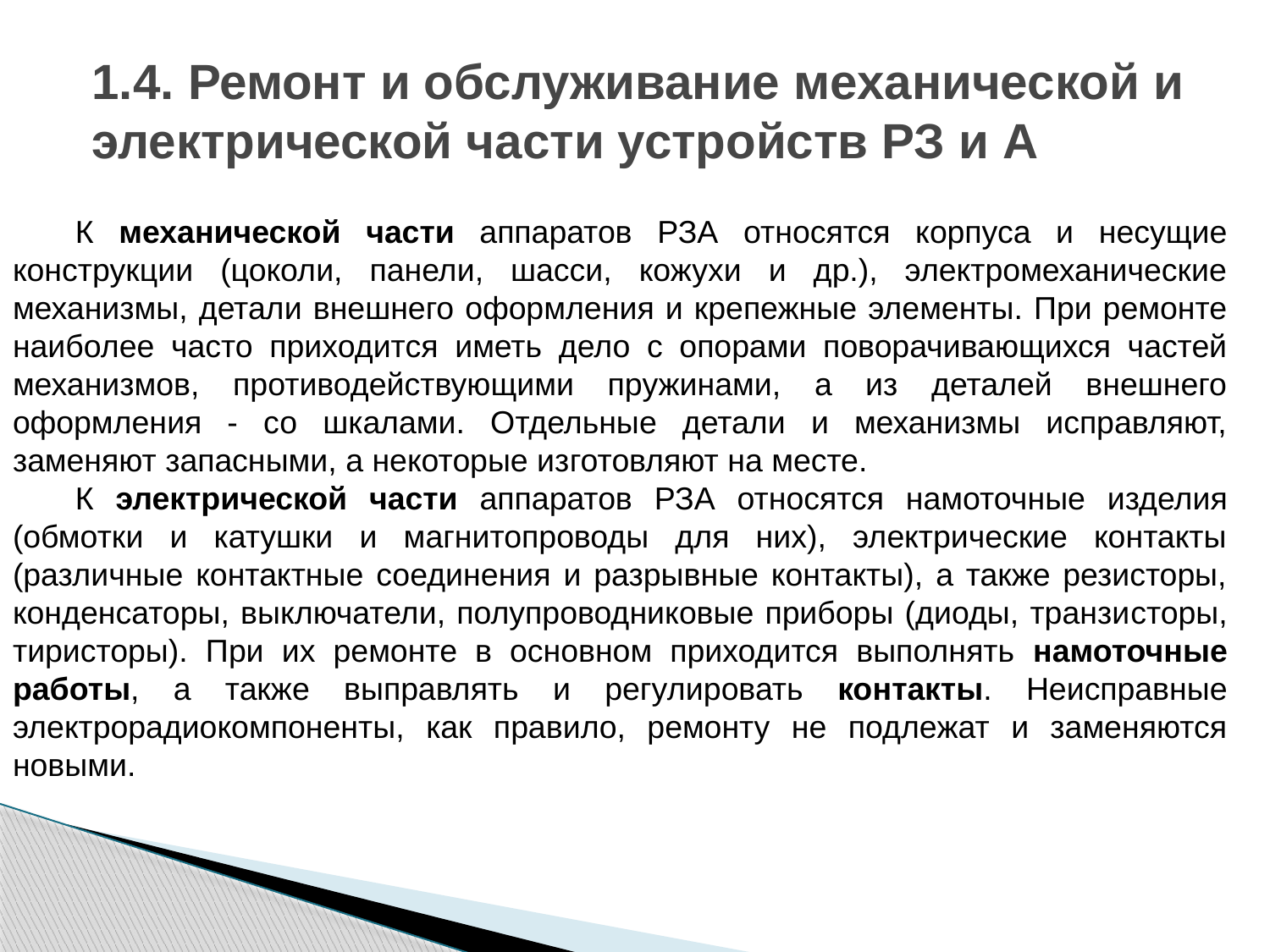

# 1.4. Ремонт и обслуживание механической и электрической части устройств РЗ и А
К механической части аппаратов РЗА относятся корпуса и несущие конструкции (цоколи, панели, шасси, кожухи и др.), электромеханические механизмы, детали внешнего оформления и крепежные элементы. При ремонте наиболее часто при­ходится иметь дело с опорами поворачивающихся частей механизмов, противодействующими пружинами, а из деталей внешнего оформления - со шкалами. Отдельные детали и механизмы исправляют, заменяют запасными, а некоторые из­готовляют на месте.
К электрической части аппаратов РЗА относятся намоточ­ные изделия (обмотки и катушки и магнитопроводы для них), электрические контакты (различные контактные соединения и разрывные контакты), а также резисторы, конденсаторы, выключатели, полупроводниковые приборы (диоды, транзи­сторы, тиристоры). При их ремонте в основном приходится выполнять намоточные работы, а также выправлять и регу­лировать контакты. Неисправные электрорадиокомпоненты, как правило, ремонту не подлежат и заменяются новыми.